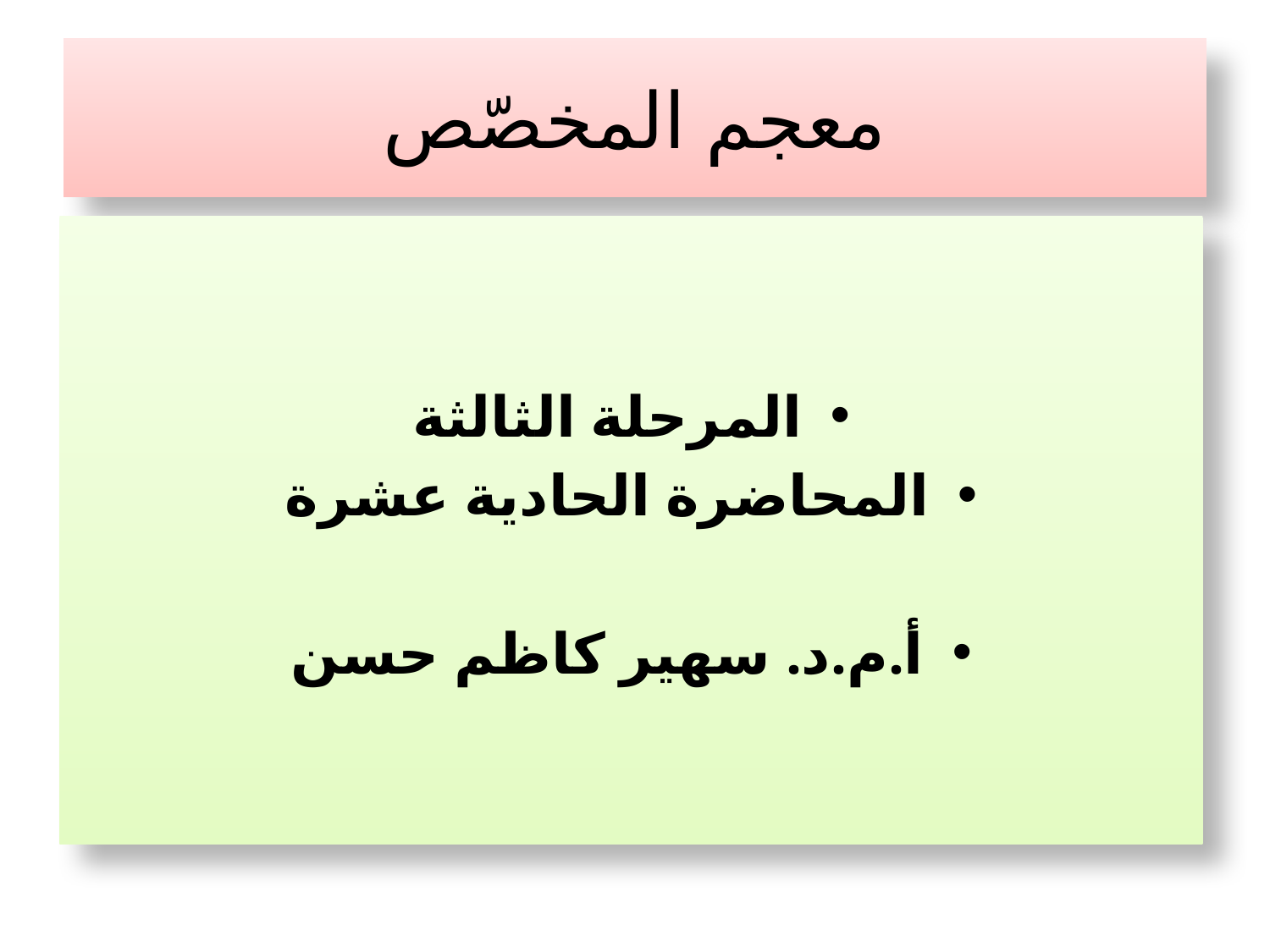

# معجم المخصّص

المرحلة الثالثة
المحاضرة الحادية عشرة

أ.م.د. سهير كاظم حسن